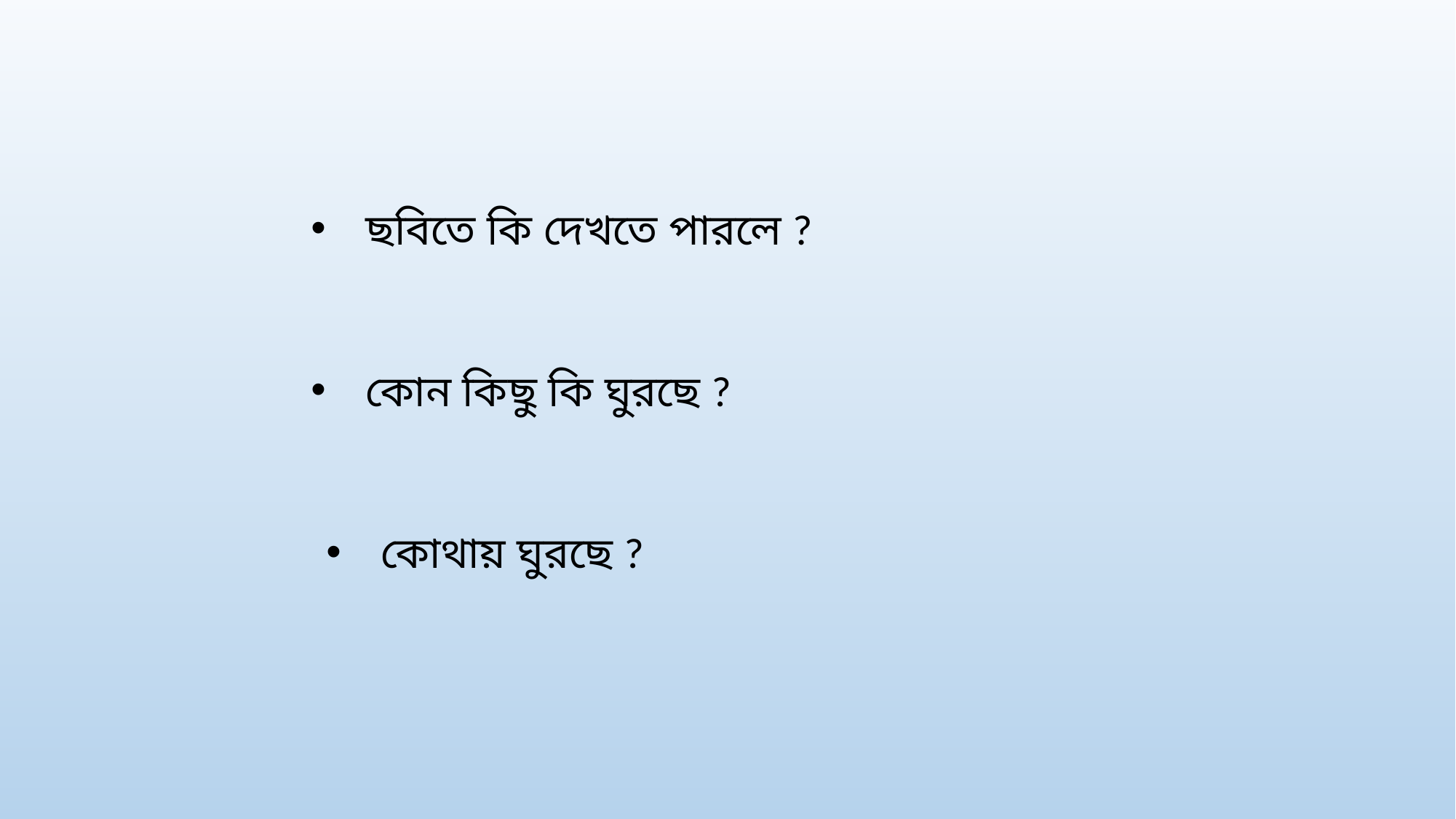

ছবিতে কি দেখতে পারলে ?
কোন কিছু কি ঘুরছে ?
কোথায় ঘুরছে ?